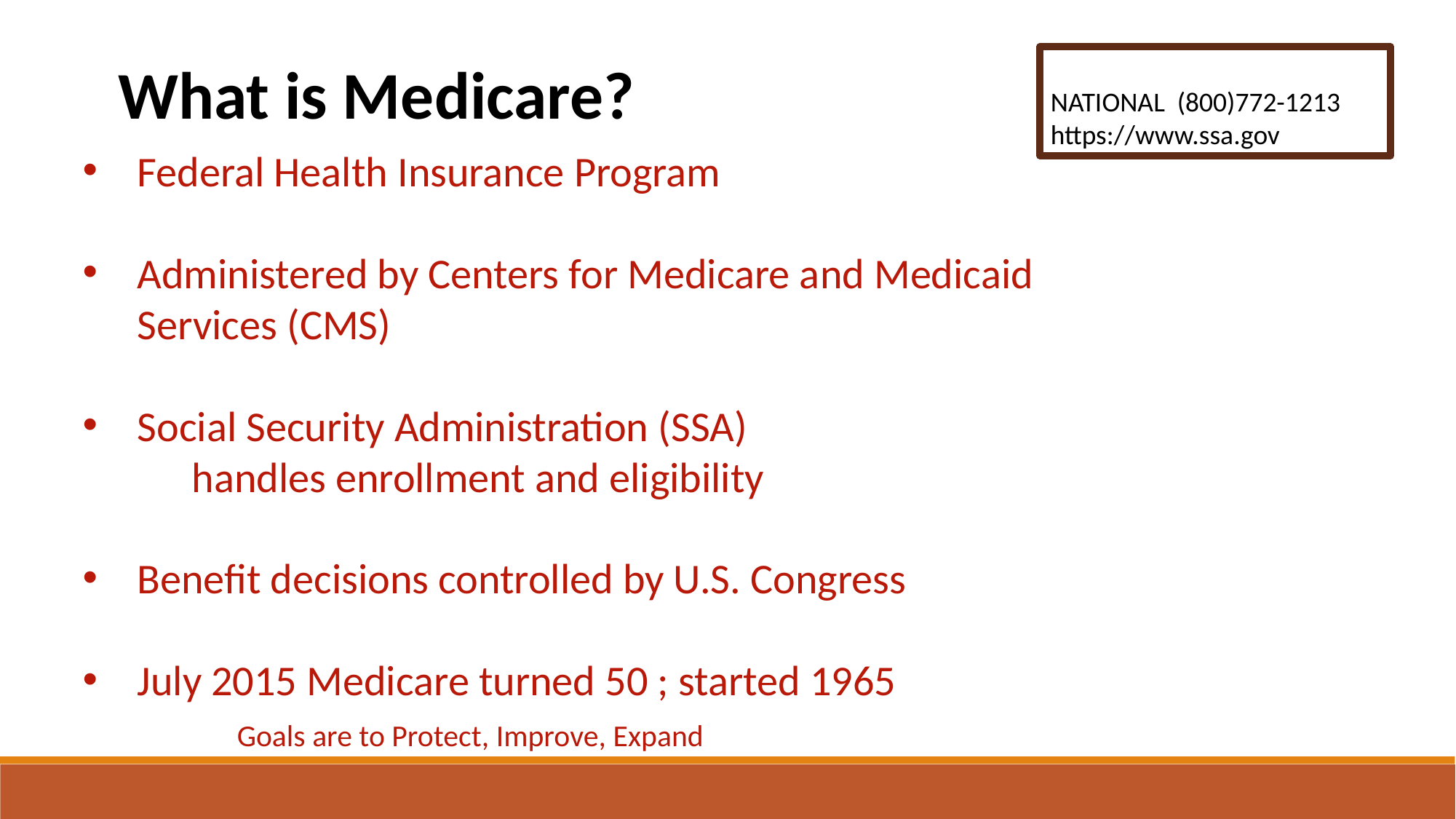

What is Medicare?

NATIONAL  (800)772-1213
https://www.ssa.gov
Federal Health Insurance Program

Administered by Centers for Medicare and Medicaid Services (CMS)

Social Security Administration (SSA)
	handles enrollment and eligibility

Benefit decisions controlled by U.S. Congress

July 2015 Medicare turned 50 ; started 1965
                Goals are to Protect, Improve, Expand